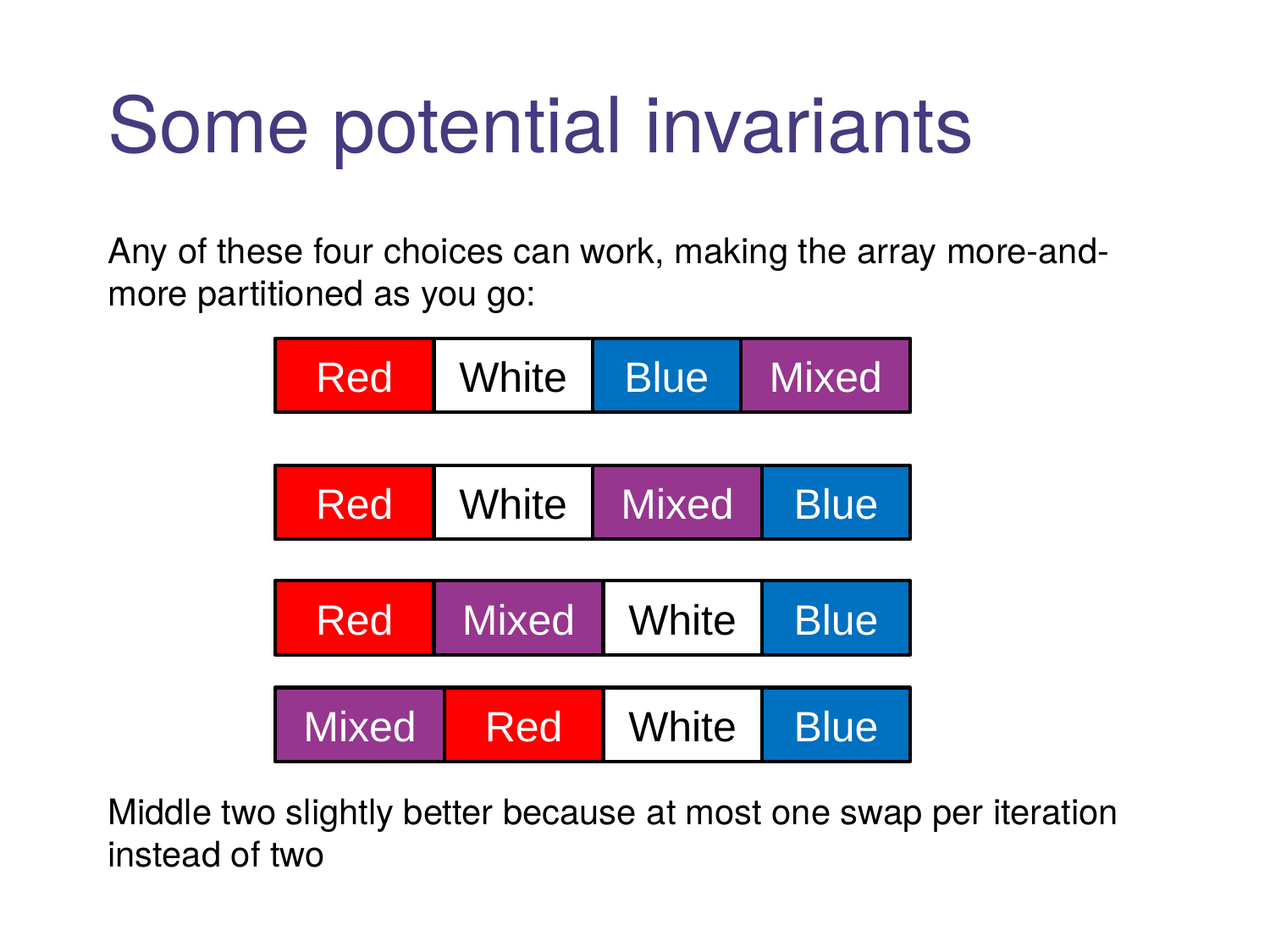

# Some potential invariants
Any of these four choices can work, making the array more-and-more partitioned as you go:

Middle two slightly better because at most one swap per iteration instead of two

Red
White
Blue
Mixed
Red
White
Mixed
Blue
Red
Mixed
White
Blue
Mixed
Red
White
Blue